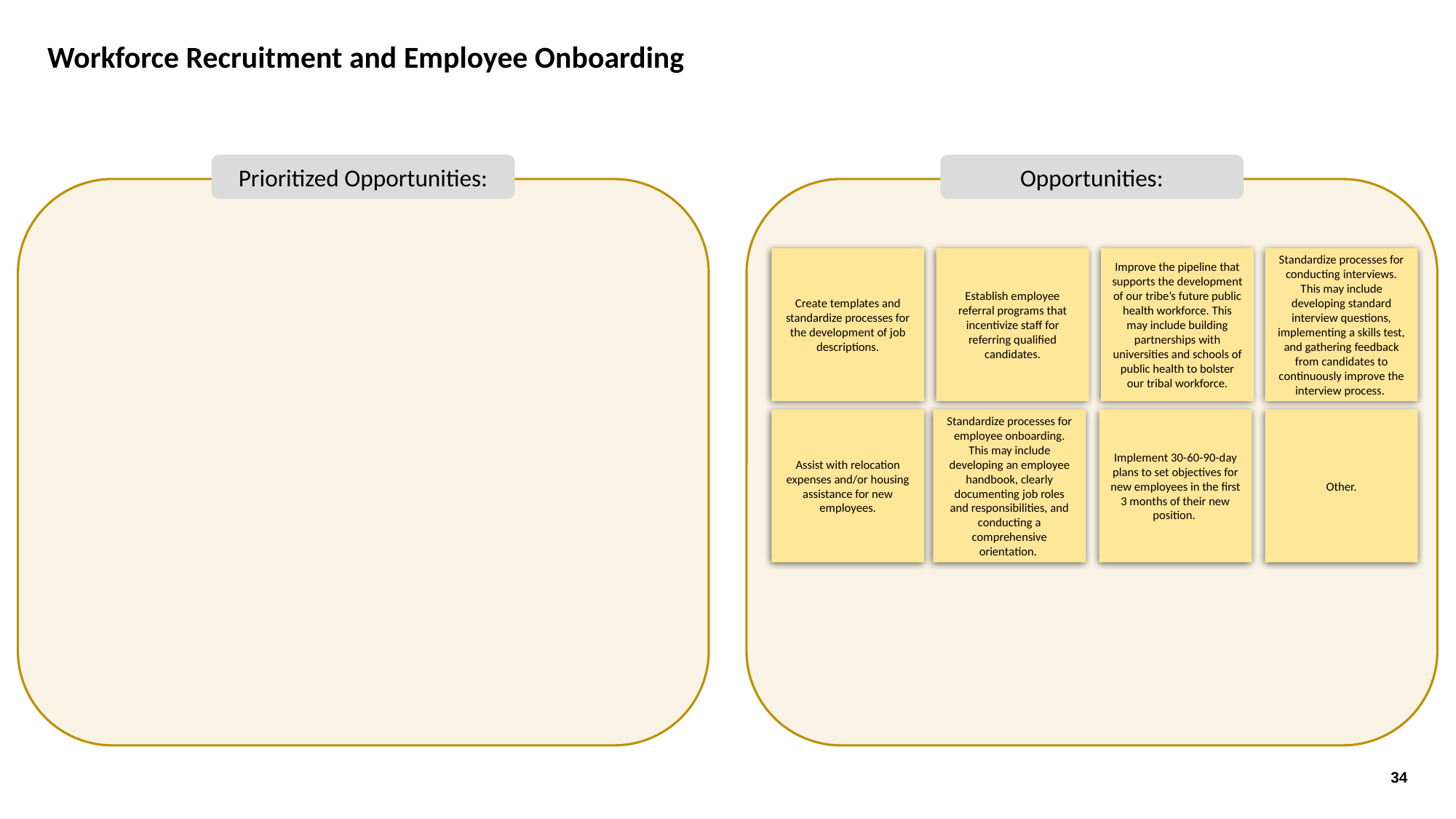

Workforce Recruitment and Employee Onboarding
Prioritized Opportunities:
Opportunities:

Create templates and standardize processes for the development of job descriptions.
Establish employee referral programs that incentivize staff for referring qualified candidates.
Improve the pipeline that supports the development of our tribe’s future public health workforce. This may include building partnerships with universities and schools of public health to bolster our tribal workforce.
Standardize processes for conducting interviews. This may include developing standard interview questions, implementing a skills test, and gathering feedback from candidates to continuously improve the interview process.
Assist with relocation expenses and/or housing assistance for new employees.
Standardize processes for employee onboarding. This may include developing an employee handbook, clearly documenting job roles and responsibilities, and conducting a comprehensive orientation.
Implement 30-60-90-day plans to set objectives for new employees in the first 3 months of their new position.
Other.
34